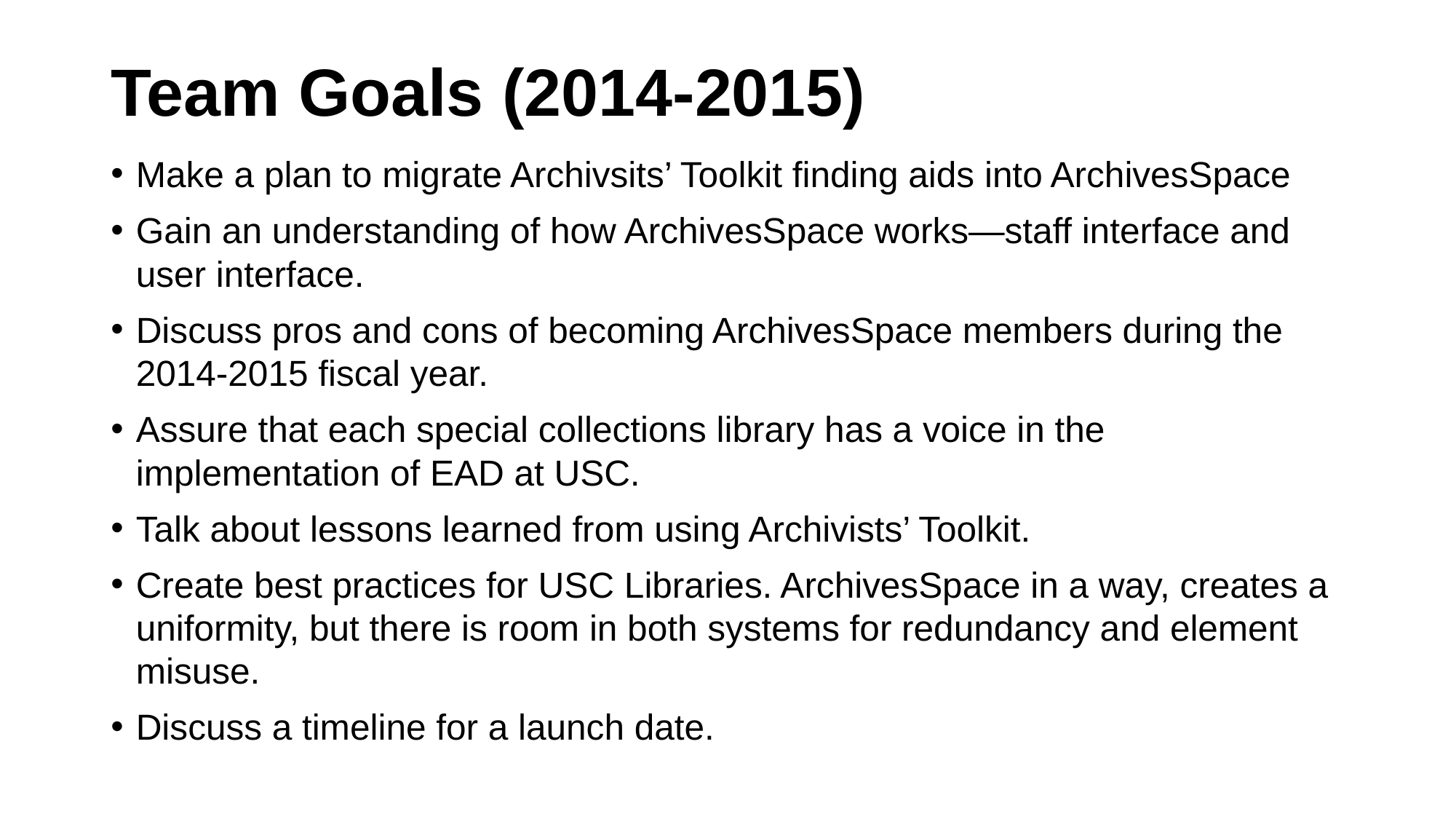

# Team Goals (2014-2015)
Make a plan to migrate Archivsits’ Toolkit finding aids into ArchivesSpace
Gain an understanding of how ArchivesSpace works—staff interface and user interface.
Discuss pros and cons of becoming ArchivesSpace members during the 2014-2015 fiscal year.
Assure that each special collections library has a voice in the implementation of EAD at USC.
Talk about lessons learned from using Archivists’ Toolkit.
Create best practices for USC Libraries. ArchivesSpace in a way, creates a uniformity, but there is room in both systems for redundancy and element misuse.
Discuss a timeline for a launch date.